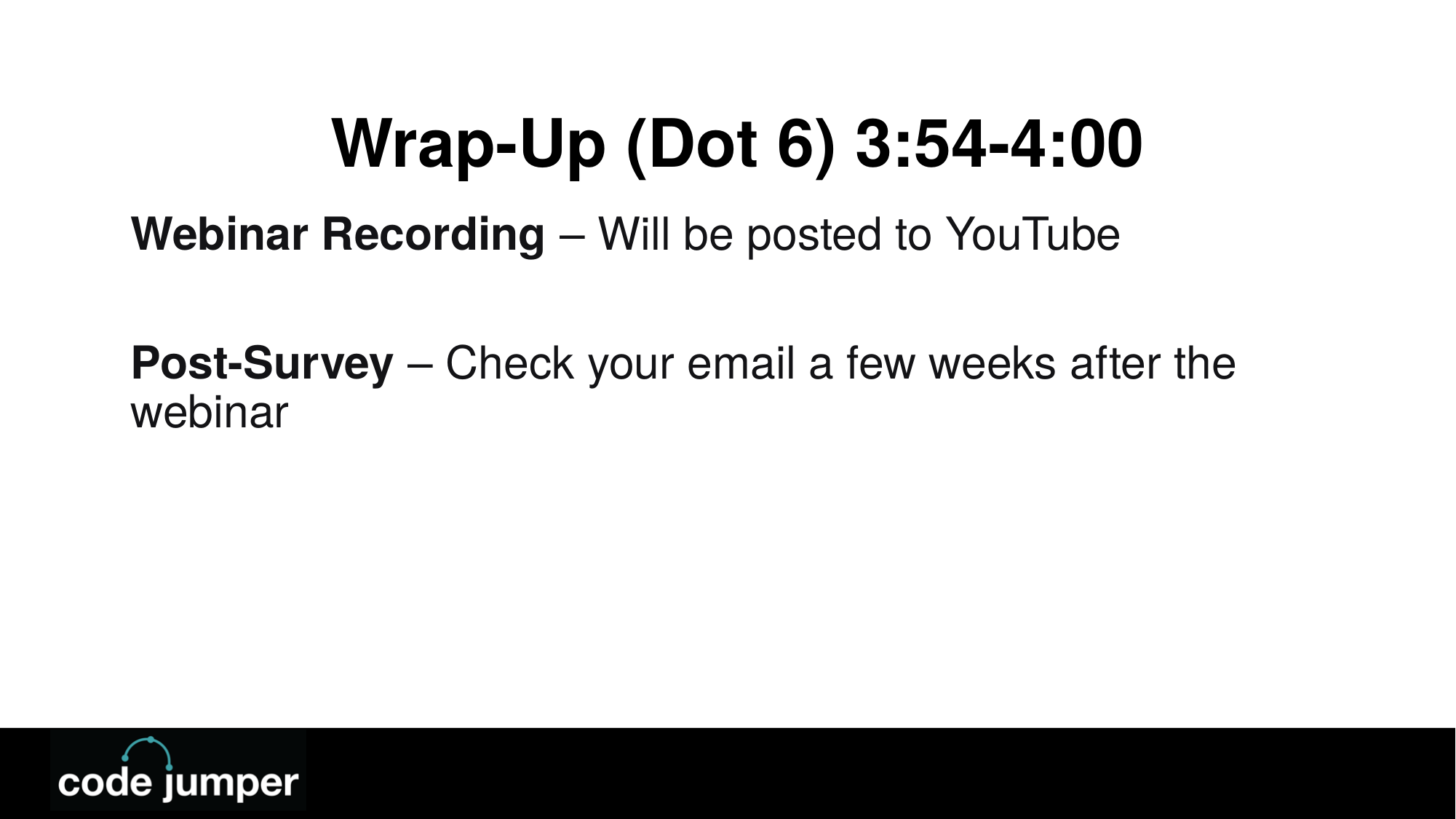

# Wrap-Up (Dot 6) 3:54-4:00
Webinar Recording – Will be posted to YouTube

Post-Survey – Check your email a few weeks after the webinar